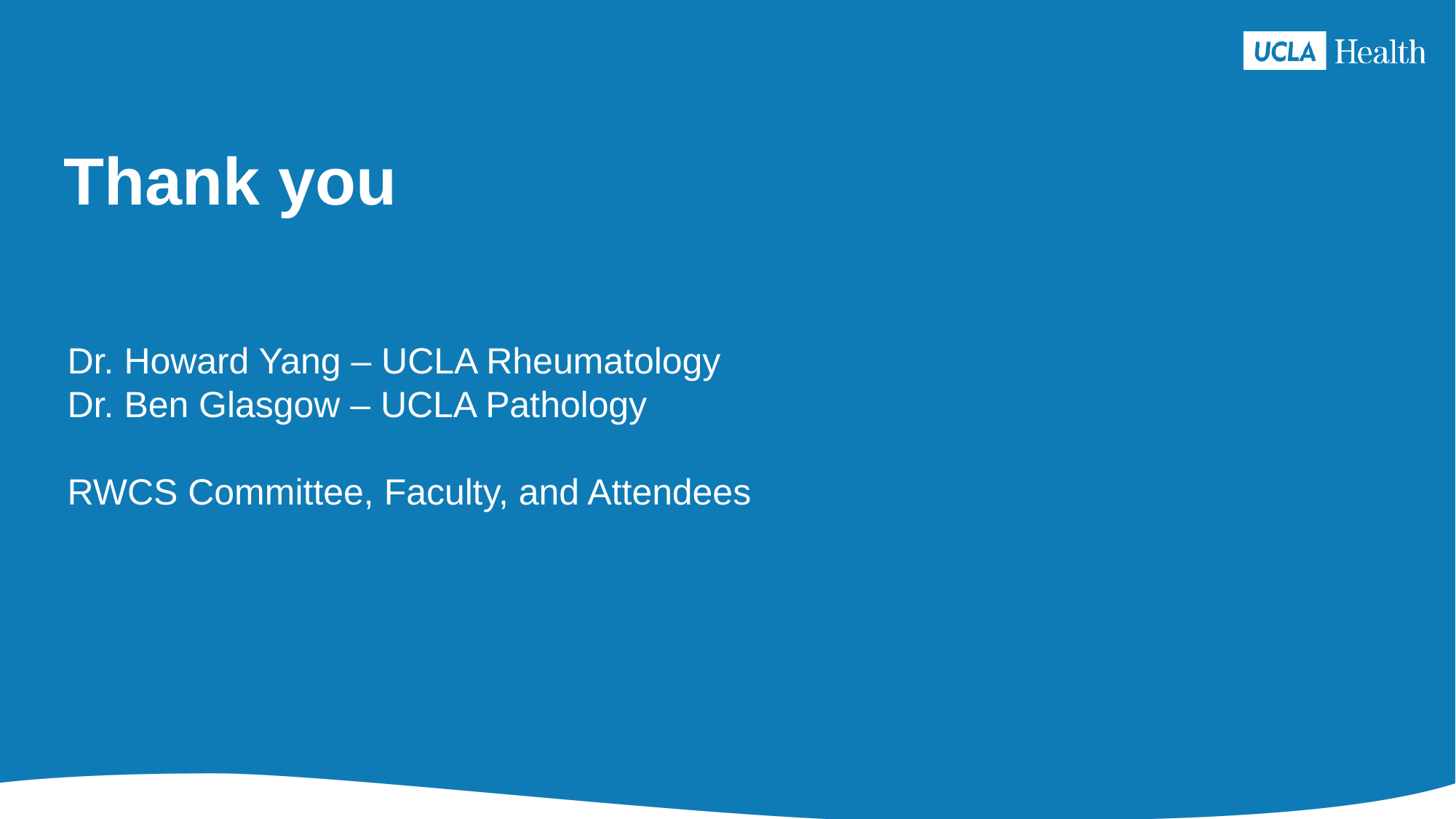

# Thank you
Dr. Howard Yang – UCLA Rheumatology
Dr. Ben Glasgow – UCLA Pathology

RWCS Committee, Faculty, and Attendees